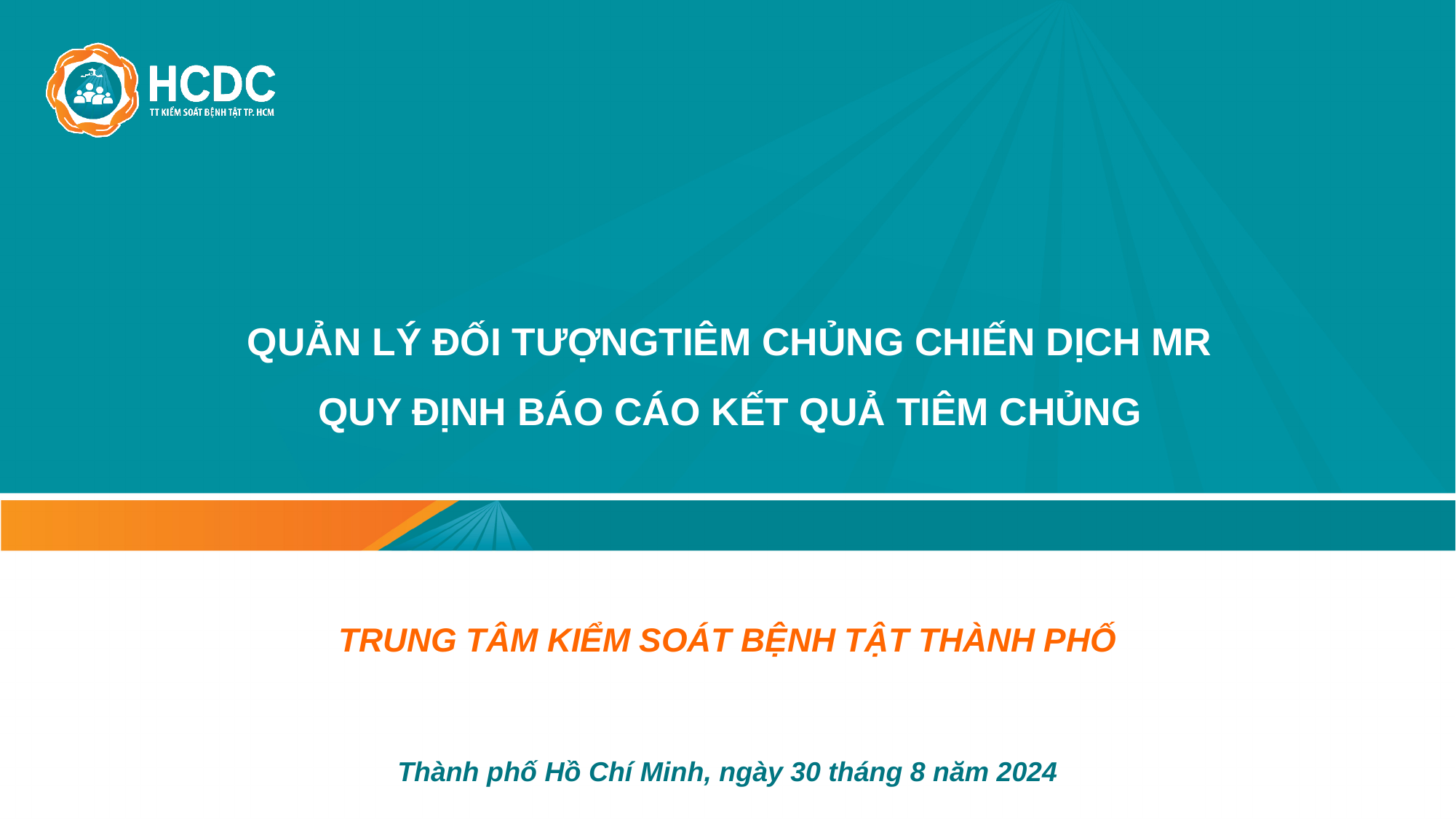

# QUẢN LÝ ĐỐI TƯỢNGTIÊM CHỦNG CHIẾN DỊCH MR QUY ĐỊNH BÁO CÁO KẾT QUẢ TIÊM CHỦNG
TRUNG TÂM KIỂM SOÁT BỆNH TẬT THÀNH PHỐ
Thành phố Hồ Chí Minh, ngày 30 tháng 8 năm 2024